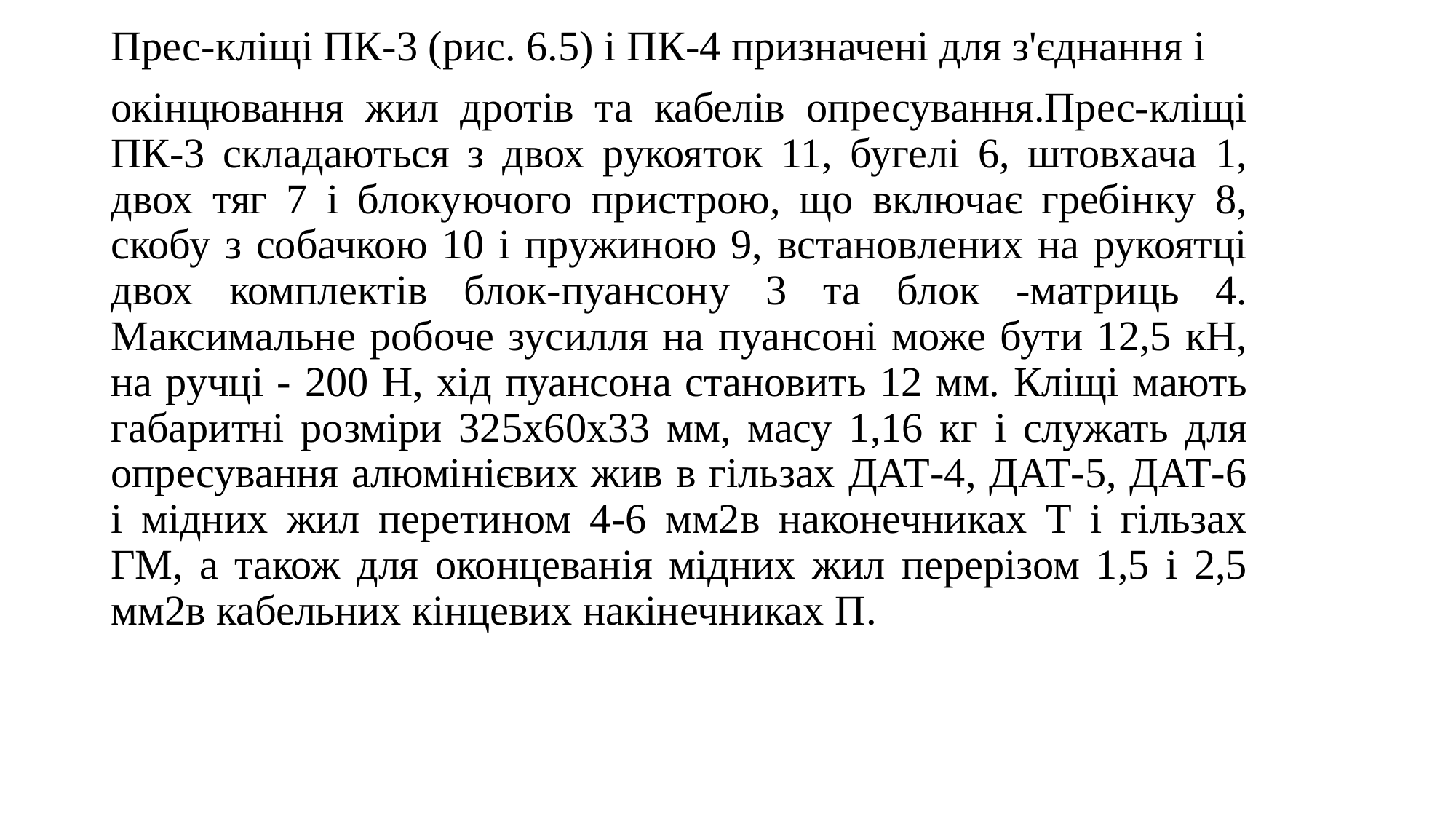

Прес-кліщі ПК-3 (рис. 6.5) і ПК-4 призначені для з'єднання і
окінцювання жил дротів та кабелів опресування.Прес-кліщі ПК-3 складаються з двох рукояток 11, бугелі 6, штовхача 1, двох тяг 7 і блокуючого пристрою, що включає гребінку 8, скобу з собачкою 10 і пружиною 9, встановлених на рукоятці двох комплектів блок-пуансону 3 та блок -матриць 4. Максимальне робоче зусилля на пуансоні може бути 12,5 кН, на ручці - 200 Н, хід пуансона становить 12 мм. Кліщі мають габаритні розміри 325х60х33 мм, масу 1,16 кг і служать для опресування алюмінієвих жив в гільзах ДАТ-4, ДАТ-5, ДАТ-6 і мідних жил перетином 4-6 мм2в наконечниках Т і гільзах ГМ, а також для оконцеванія мідних жил перерізом 1,5 і 2,5 мм2в кабельних кінцевих накінечниках П.